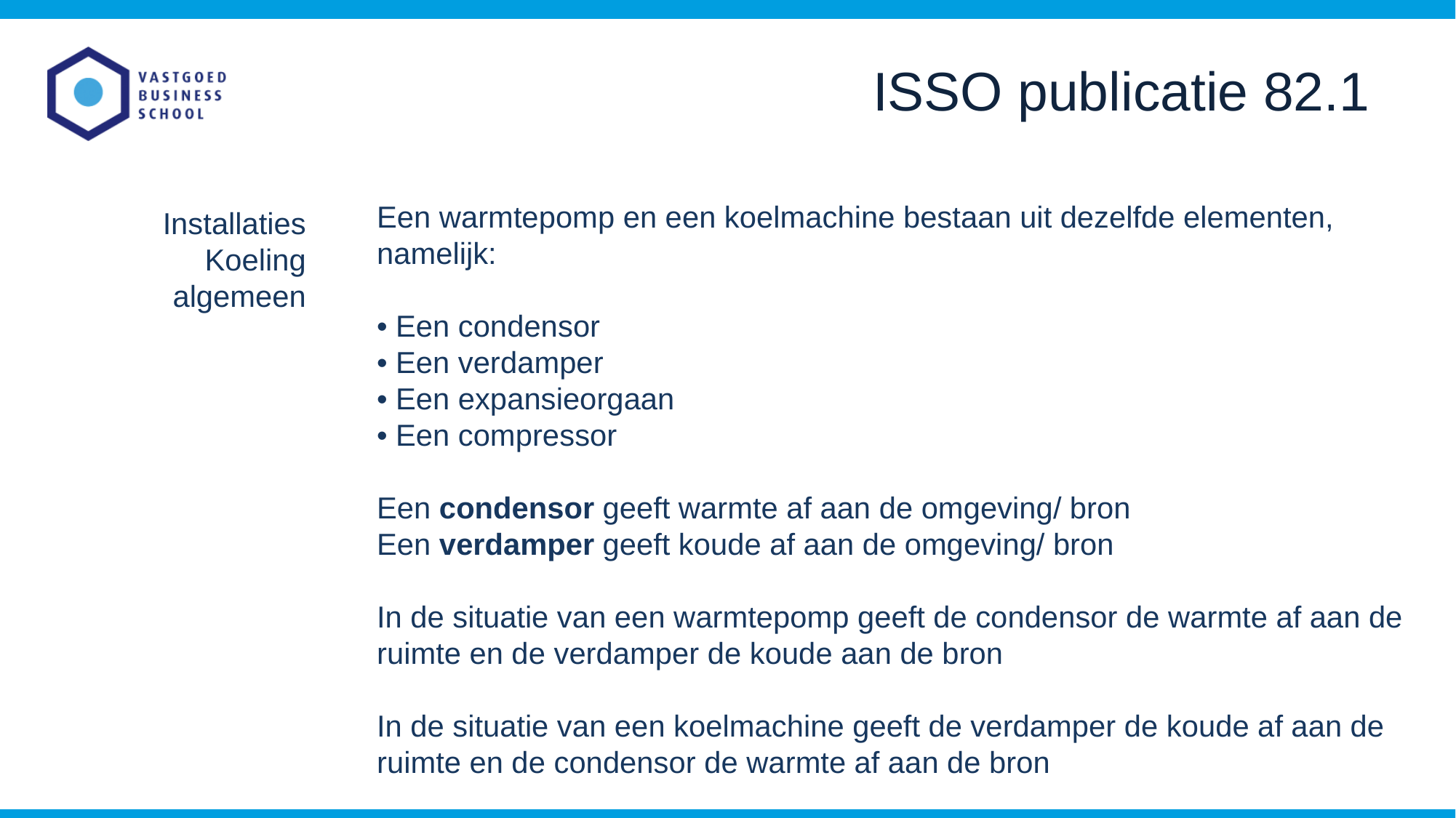

ISSO publicatie 82.1
Een warmtepomp en een koelmachine bestaan uit dezelfde elementen, namelijk:

• Een condensor
• Een verdamper
• Een expansieorgaan
• Een compressor

Een condensor geeft warmte af aan de omgeving/ bron
Een verdamper geeft koude af aan de omgeving/ bron

In de situatie van een warmtepomp geeft de condensor de warmte af aan de ruimte en de verdamper de koude aan de bron

In de situatie van een koelmachine geeft de verdamper de koude af aan de ruimte en de condensor de warmte af aan de bron

Installaties
Koeling
algemeen